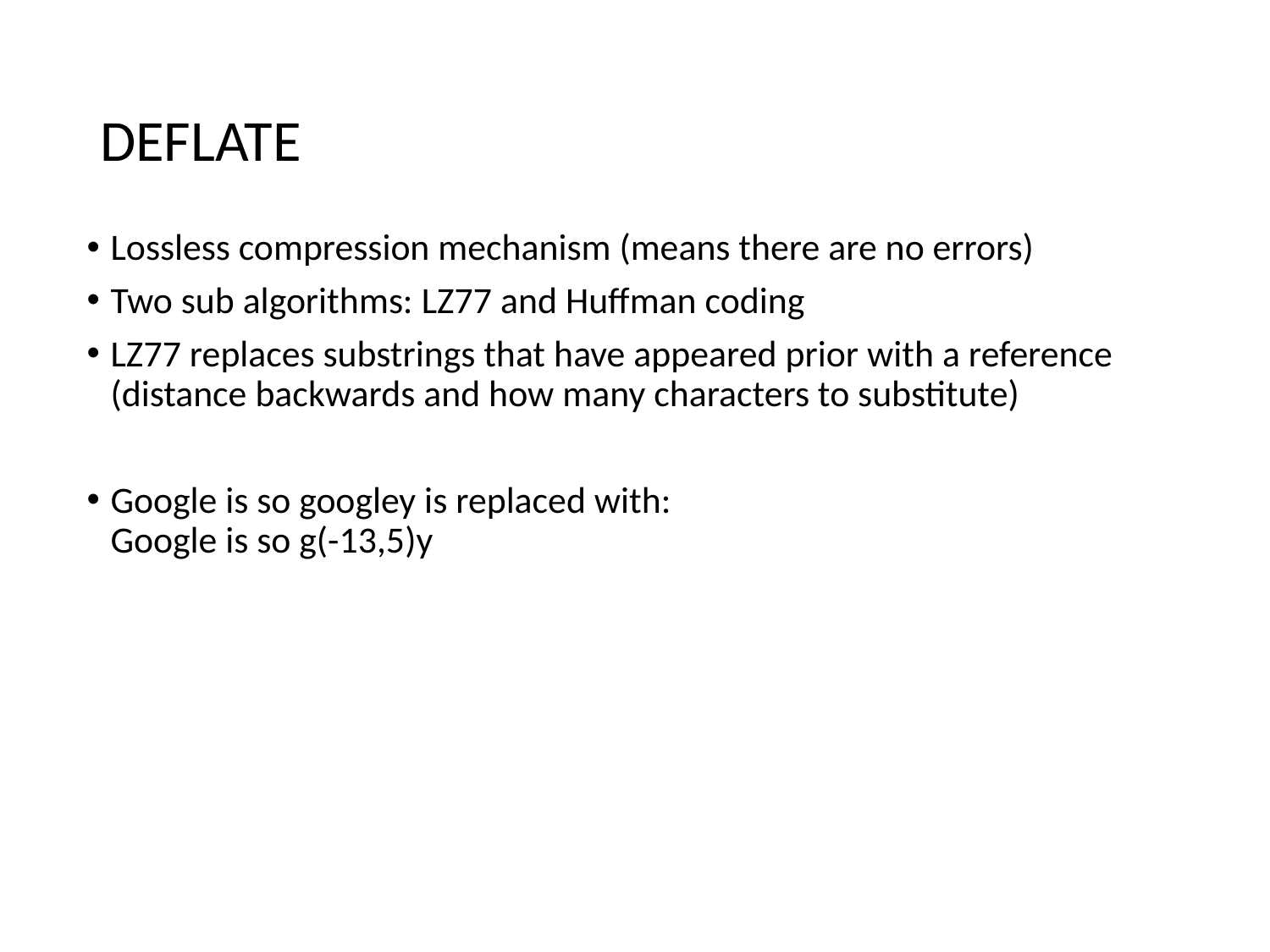

# DEFLATE
Lossless compression mechanism (means there are no errors)
Two sub algorithms: LZ77 and Huffman coding
LZ77 replaces substrings that have appeared prior with a reference (distance backwards and how many characters to substitute)

Google is so googley is replaced with:
Google is so g(-13,5)y